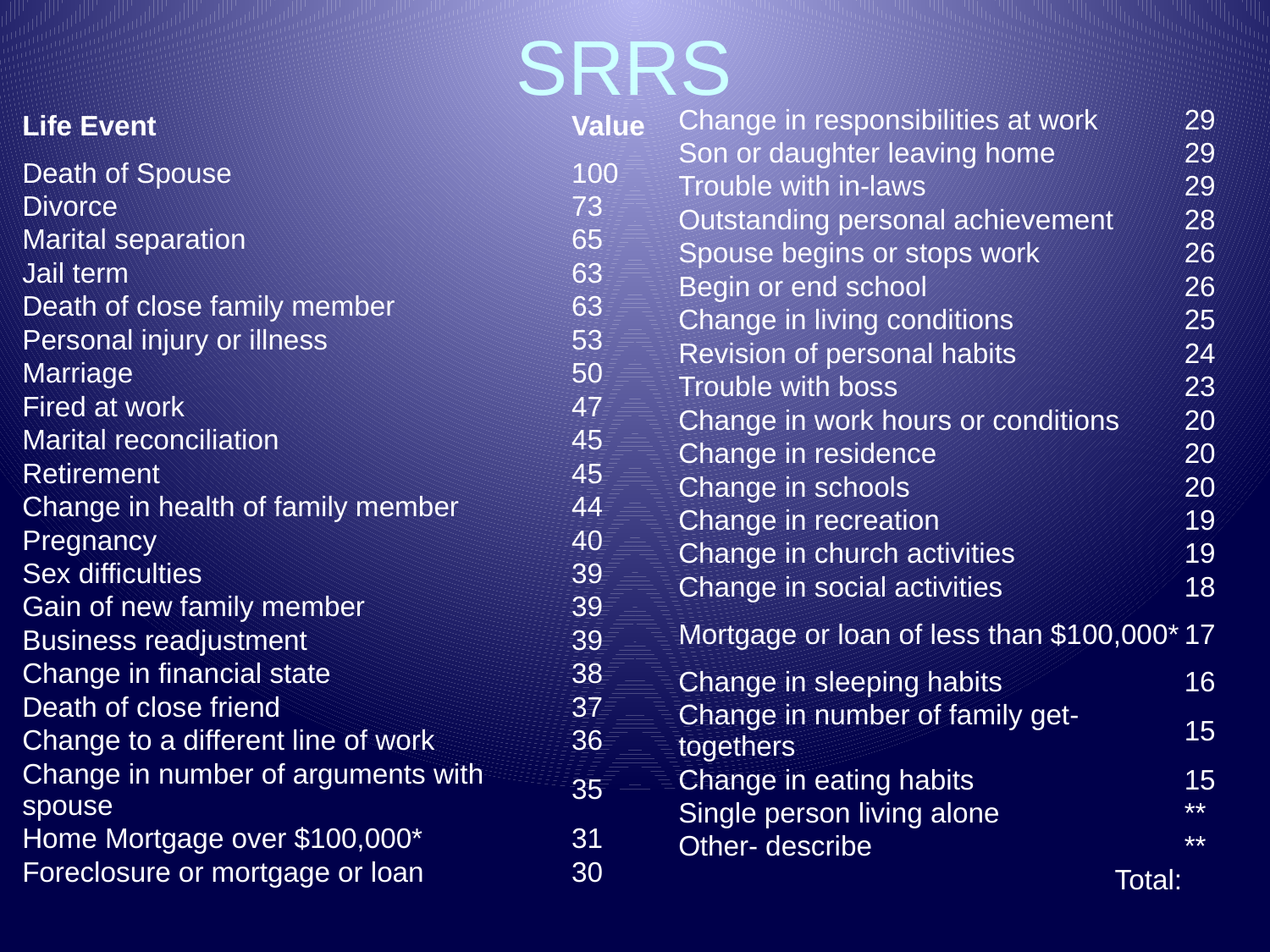

# SRRS
| Life Event | Value |
| --- | --- |
| Death of Spouse | 100 |
| Divorce | 73 |
| Marital separation | 65 |
| Jail term | 63 |
| Death of close family member | 63 |
| Personal injury or illness | 53 |
| Marriage | 50 |
| Fired at work | 47 |
| Marital reconciliation | 45 |
| Retirement | 45 |
| Change in health of family member | 44 |
| Pregnancy | 40 |
| Sex difficulties | 39 |
| Gain of new family member | 39 |
| Business readjustment | 39 |
| Change in financial state | 38 |
| Death of close friend | 37 |
| Change to a different line of work | 36 |
| Change in number of arguments with spouse | 35 |
| Home Mortgage over $100,000\* | 31 |
| Foreclosure or mortgage or loan | 30 |
| Change in responsibilities at work | 29 |
| --- | --- |
| Son or daughter leaving home | 29 |
| Trouble with in-laws | 29 |
| Outstanding personal achievement | 28 |
| Spouse begins or stops work | 26 |
| Begin or end school | 26 |
| Change in living conditions | 25 |
| Revision of personal habits | 24 |
| Trouble with boss | 23 |
| Change in work hours or conditions | 20 |
| Change in residence | 20 |
| Change in schools | 20 |
| Change in recreation | 19 |
| Change in church activities | 19 |
| Change in social activities | 18 |
| Mortgage or loan of less than $100,000\* | 17 |
| Change in sleeping habits | 16 |
| Change in number of family get-togethers | 15 |
| Change in eating habits | 15 |
| Single person living alone | \*\* |
| Other- describe | \*\* |
| Total: |  |